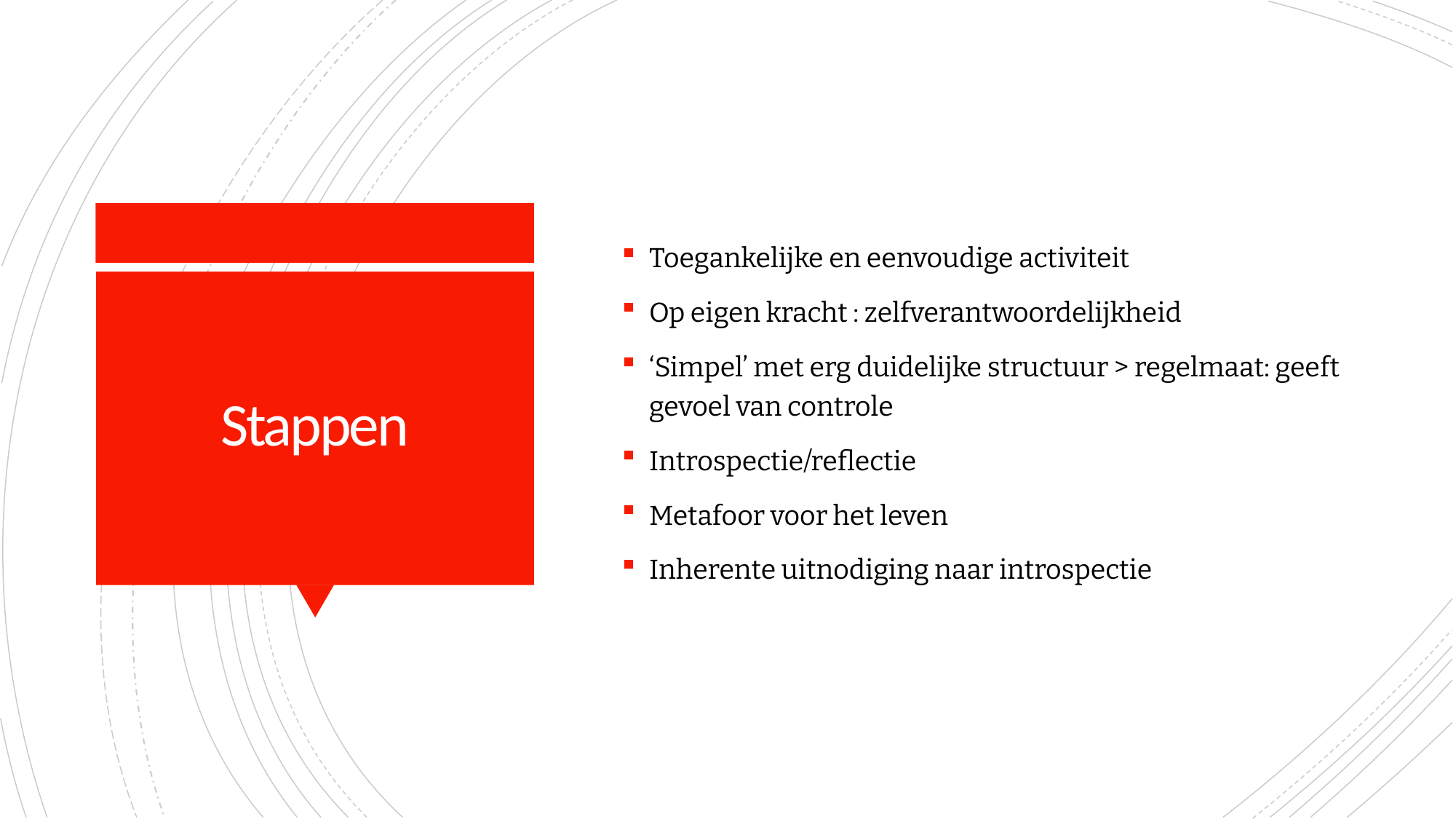

Toegankelijke en eenvoudige activiteit
Op eigen kracht : zelfverantwoordelijkheid
‘Simpel’ met erg duidelijke structuur > regelmaat: geeft gevoel van controle
Introspectie/reflectie
Metafoor voor het leven
Inherente uitnodiging naar introspectie
# Stappen